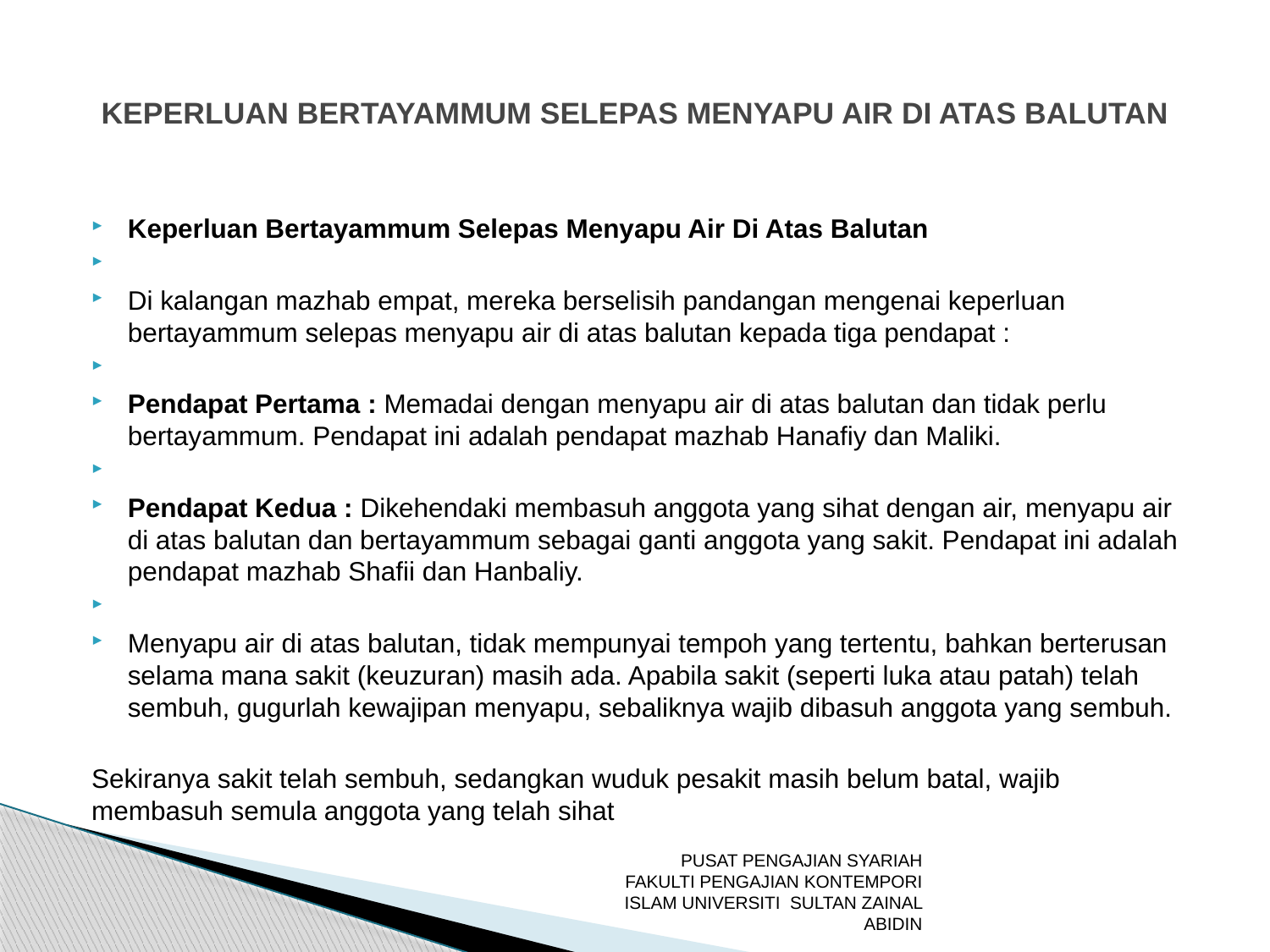

# KEPERLUAN BERTAYAMMUM SELEPAS MENYAPU AIR DI ATAS BALUTAN
Keperluan Bertayammum Selepas Menyapu Air Di Atas Balutan

Di kalangan mazhab empat, mereka berselisih pandangan mengenai keperluan bertayammum selepas menyapu air di atas balutan kepada tiga pendapat :

Pendapat Pertama : Memadai dengan menyapu air di atas balutan dan tidak perlu bertayammum. Pendapat ini adalah pendapat mazhab Hanafiy dan Maliki.

Pendapat Kedua : Dikehendaki membasuh anggota yang sihat dengan air, menyapu air di atas balutan dan bertayammum sebagai ganti anggota yang sakit. Pendapat ini adalah pendapat mazhab Shafii dan Hanbaliy.

Menyapu air di atas balutan, tidak mempunyai tempoh yang tertentu, bahkan berterusan selama mana sakit (keuzuran) masih ada. Apabila sakit (seperti luka atau patah) telah sembuh, gugurlah kewajipan menyapu, sebaliknya wajib dibasuh anggota yang sembuh.

Sekiranya sakit telah sembuh, sedangkan wuduk pesakit masih belum batal, wajib membasuh semula anggota yang telah sihat
PUSAT PENGAJIAN SYARIAH FAKULTI PENGAJIAN KONTEMPORI ISLAM UNIVERSITI  SULTAN ZAINAL ABIDIN